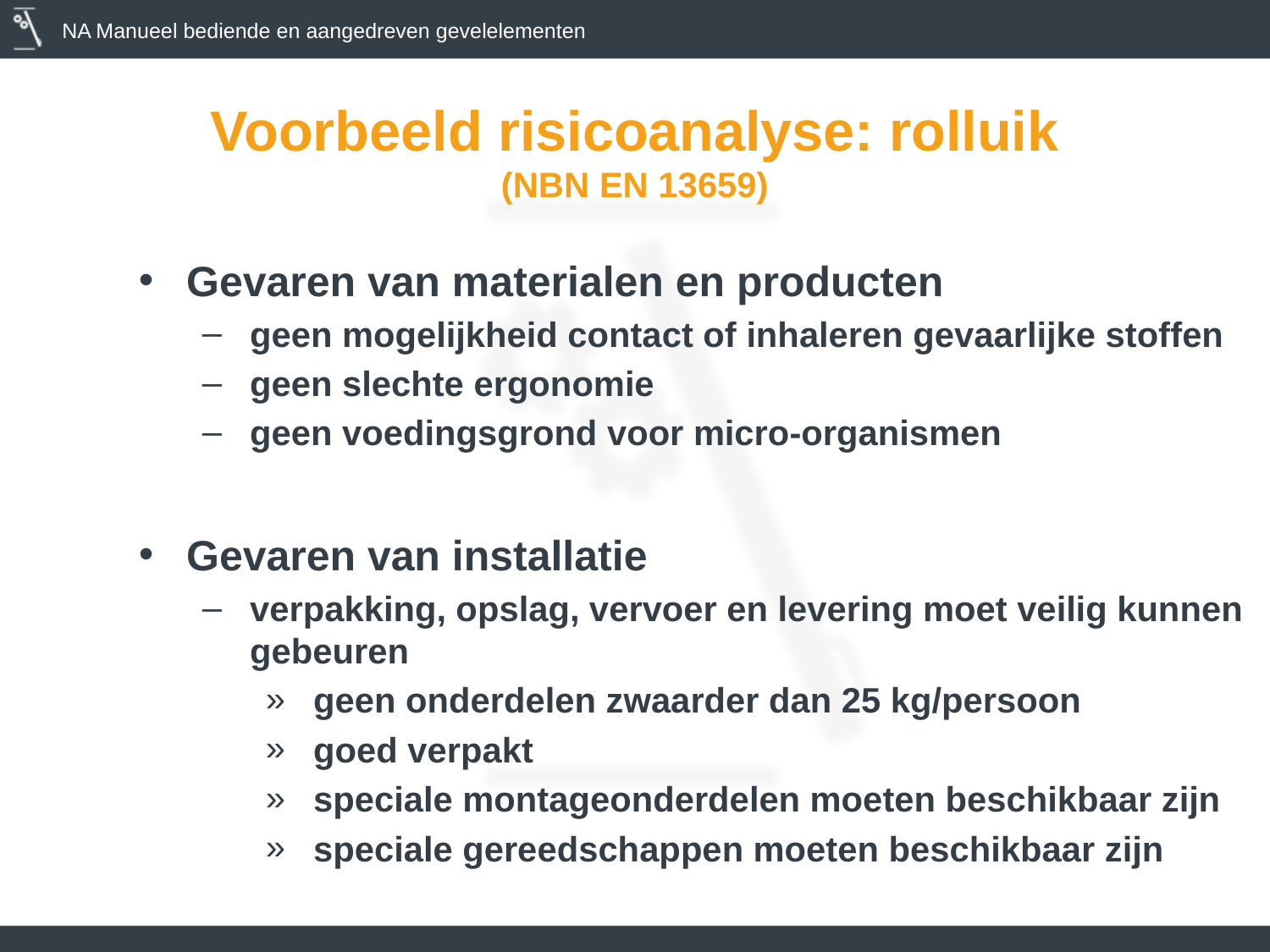

# Voorbeeld risicoanalyse: rolluik (NBN EN 13659)
Gevaren van materialen en producten
geen mogelijkheid contact of inhaleren gevaarlijke stoffen
geen slechte ergonomie
geen voedingsgrond voor micro-organismen

Gevaren van installatie
verpakking, opslag, vervoer en levering moet veilig kunnen gebeuren
geen onderdelen zwaarder dan 25 kg/persoon
goed verpakt
speciale montageonderdelen moeten beschikbaar zijn
speciale gereedschappen moeten beschikbaar zijn